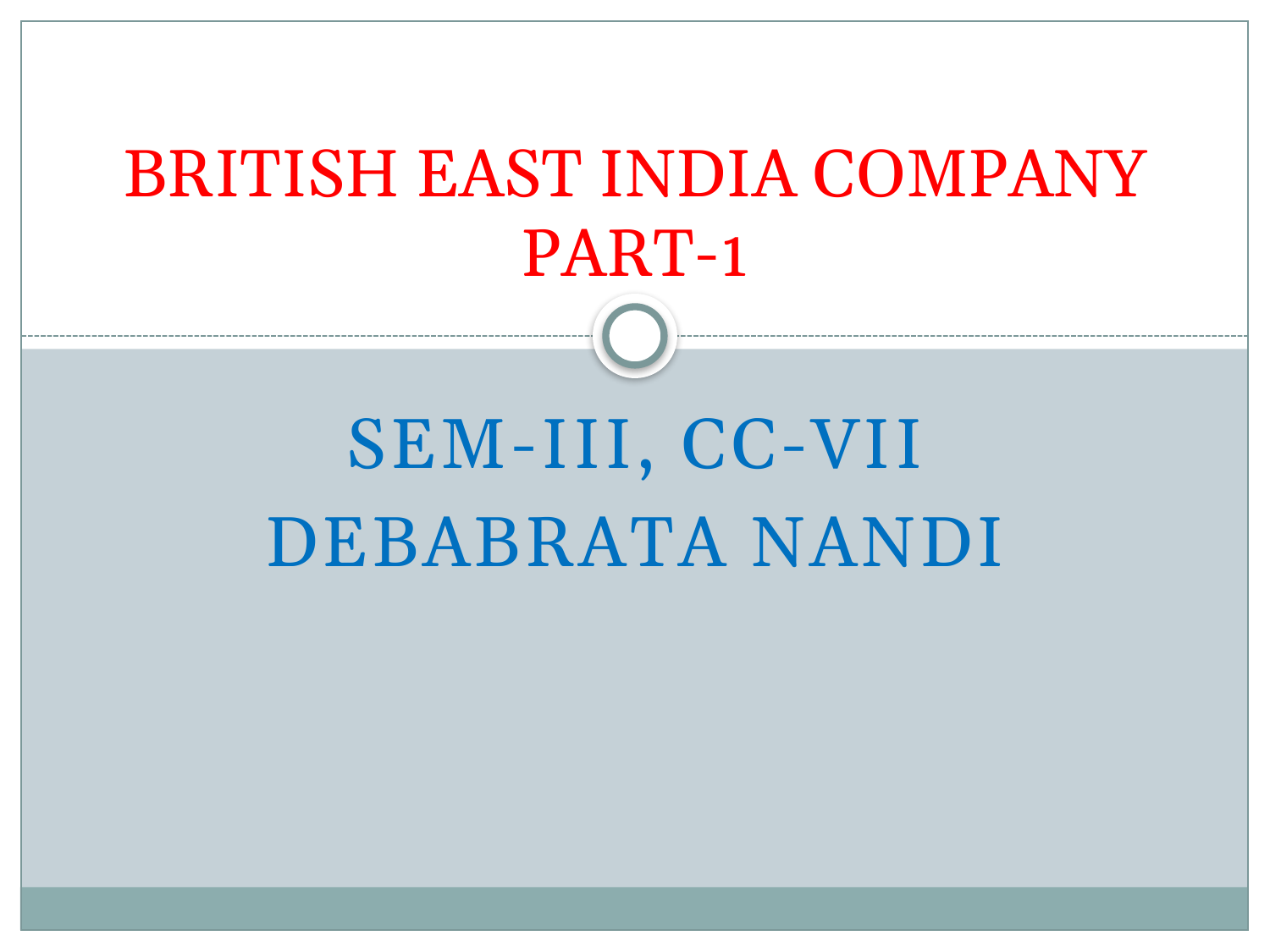

# BRITISH EAST INDIA COMPANY PART-1
SEM-III, CC-VII
DEBABRATA NANDI